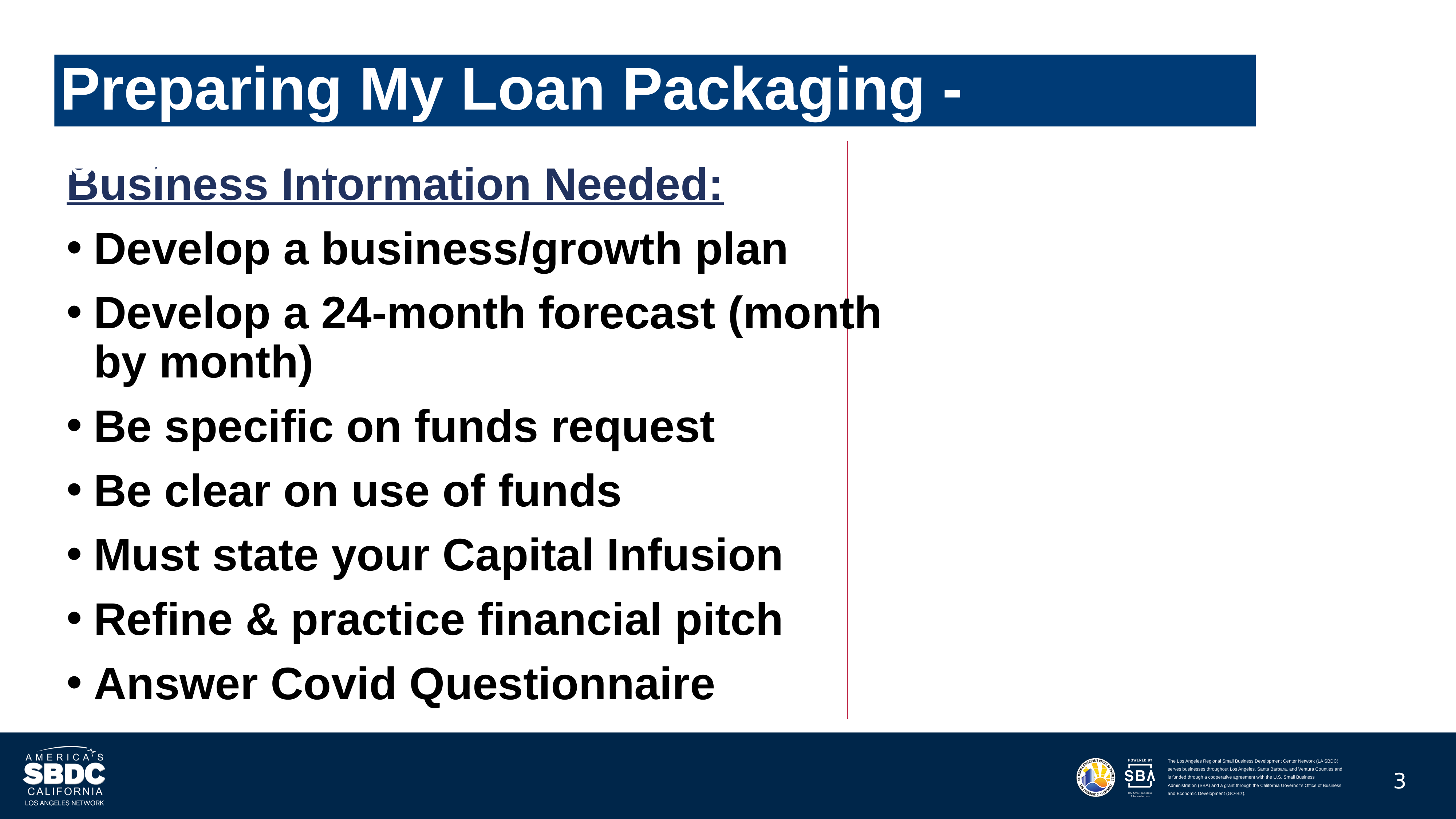

Preparing My Loan Packaging - business:

Business Information Needed:
Develop a business/growth plan
Develop a 24-month forecast (month by month)
Be specific on funds request
Be clear on use of funds
Must state your Capital Infusion
Refine & practice financial pitch
Answer Covid Questionnaire

3